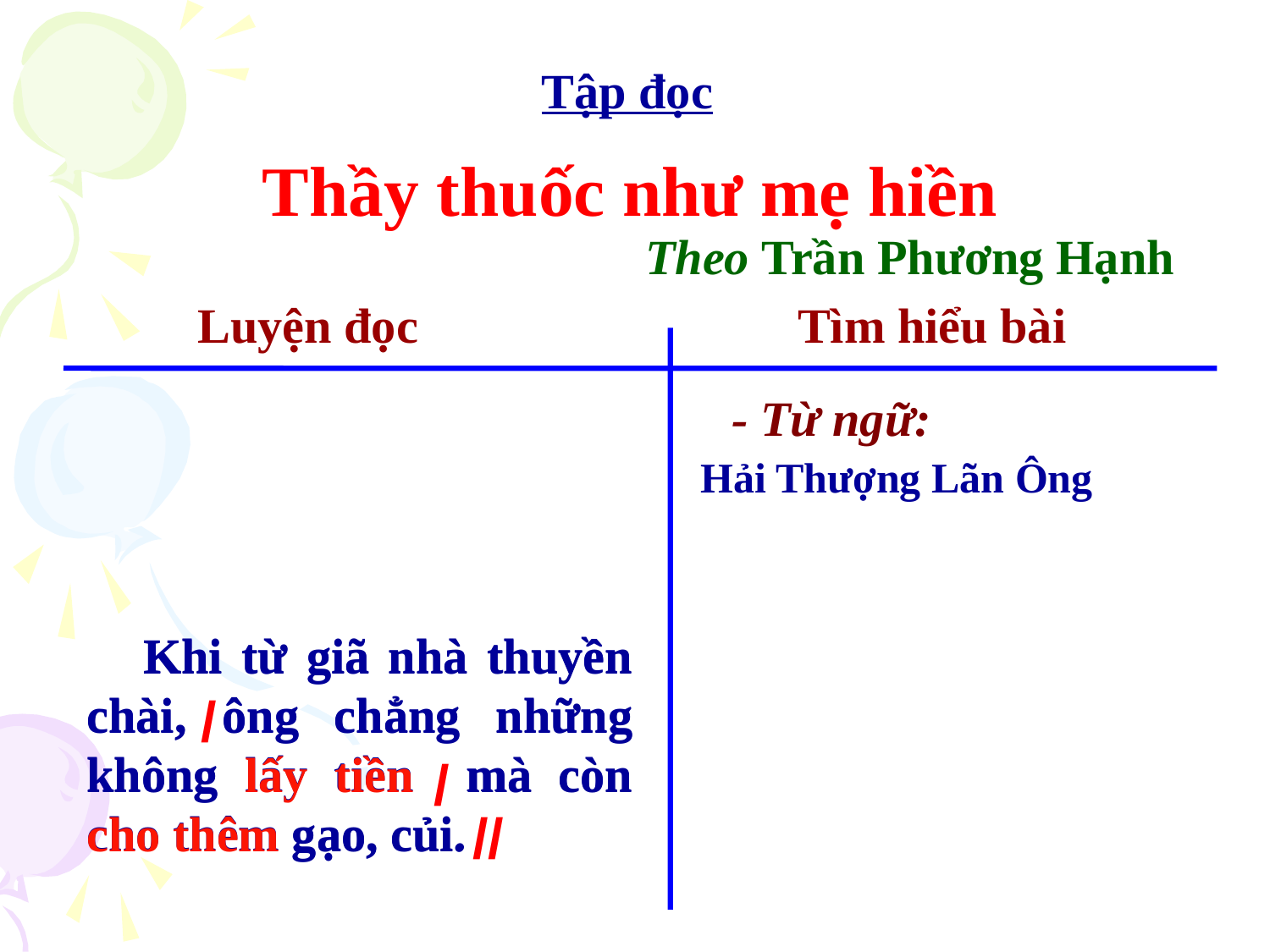

Tập đọc
       Thầy thuốc như mẹ hiền
     Theo Trần Phương Hạnh
   Luyện đọc                               Tìm hiểu bài

- Từ ngữ:
Hải Thượng Lãn Ông
   Khi từ giã nhà thuyền chài, ông chẳng những không lấy tiền  mà còn cho thêm gạo, củi.
   Khi từ giã nhà thuyền chài, ông chẳng những không lấy tiền  mà còn cho thêm gạo, củi.
/
/
//